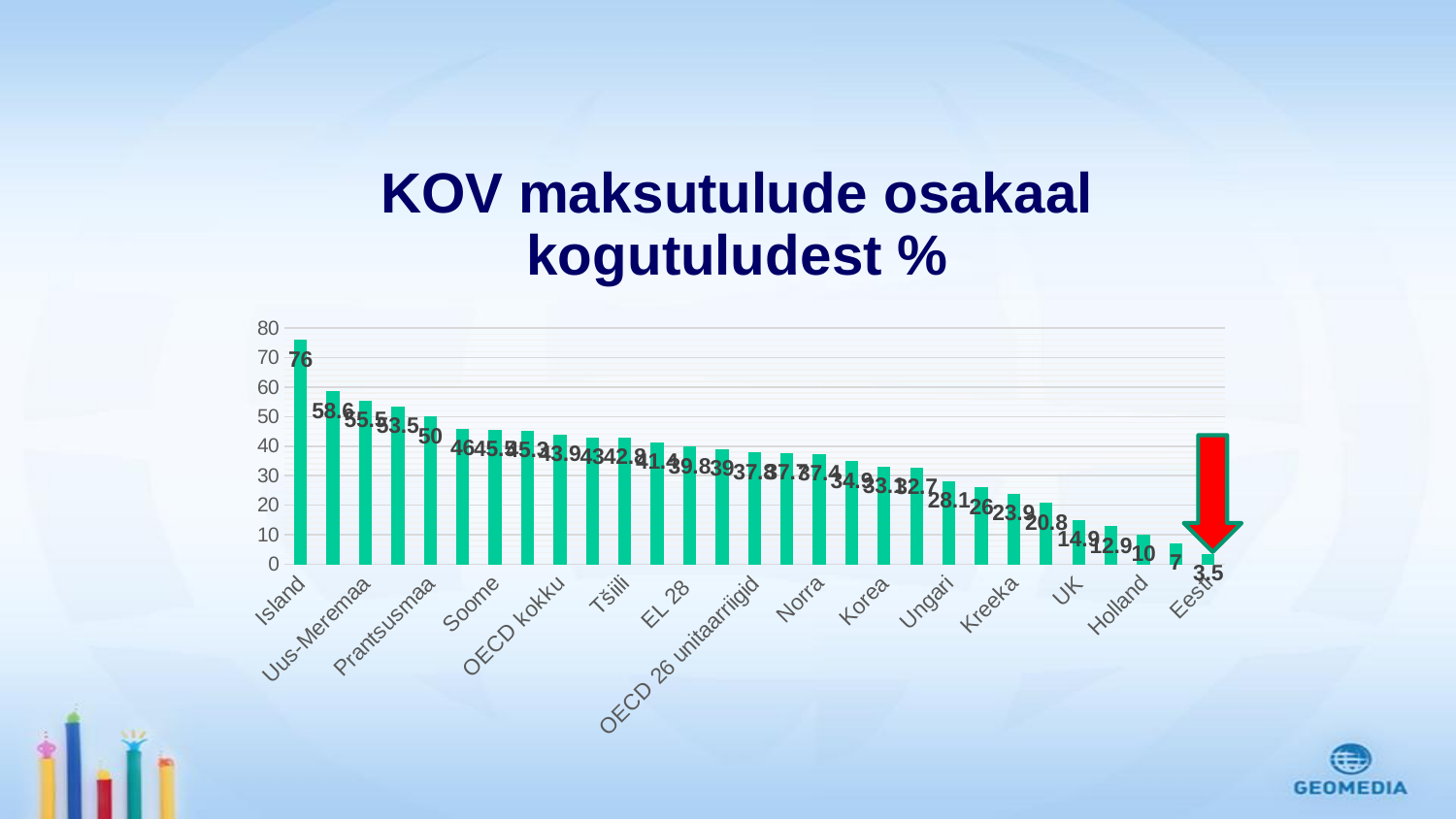

#

### Chart: KOV maksutulude osakaal kogutuludest %

| Category | KOV maksutulude osakaal kogutuludest % |
|---|---|
| Island | 76.0 |
| Läti | 58.6 |
| Uus-Meremaa | 55.5 |
| Roosi | 53.5 |
| Prantsusmaa | 50.0 |
| Jaapan | 46.0 |
| Soome | 45.5 |
| Iisrael | 45.3 |
| OECD kokku | 43.9 |
| Itaalia | 43.0 |
| Tšiili | 42.8 |
| Tšehhi | 41.4 |
| EL 28  | 39.800000000000004 |
| Portugal | 39.0 |
| OECD 26 unitaarriigid | 37.800000000000004 |
| Sloveenia | 37.7 |
| Norra | 37.4 |
| Taani | 34.9 |
| Korea | 33.1 |
| Poola | 32.7 |
| Ungari | 28.1 |
| Lukesmburg | 26.0 |
| Kreeka | 23.9 |
| Iirimaa | 20.8 |
| UK | 14.9 |
| Türgi | 12.9 |
| Holland | 10.0 |
| Slovakkia | 7.0 |
| Eesti | 3.5 |